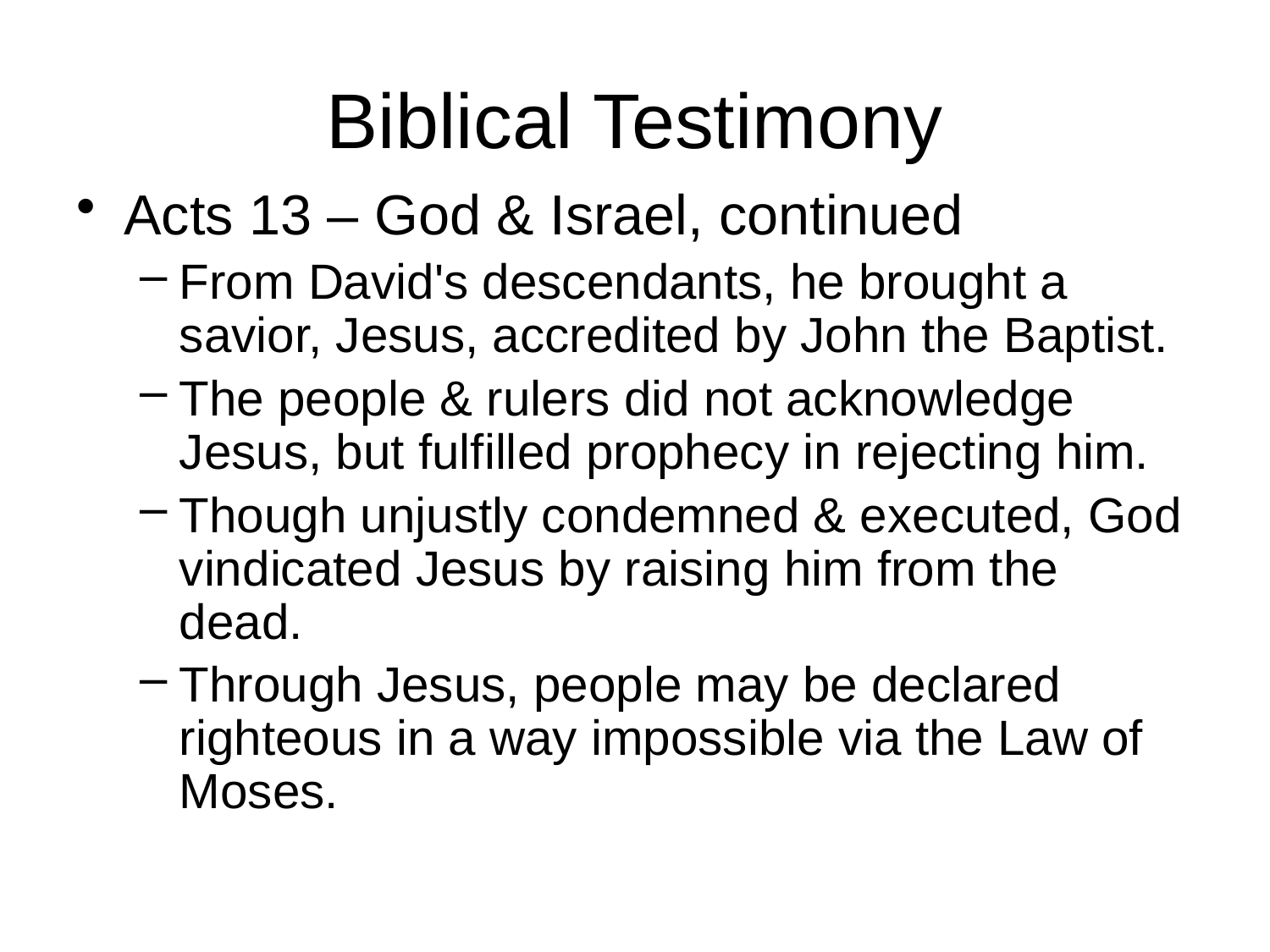

# Biblical Testimony
Acts 13 – God & Israel, continued
From David's descendants, he brought a savior, Jesus, accredited by John the Baptist.
The people & rulers did not acknowledge Jesus, but fulfilled prophecy in rejecting him.
Though unjustly condemned & executed, God vindicated Jesus by raising him from the dead.
Through Jesus, people may be declared righteous in a way impossible via the Law of Moses.